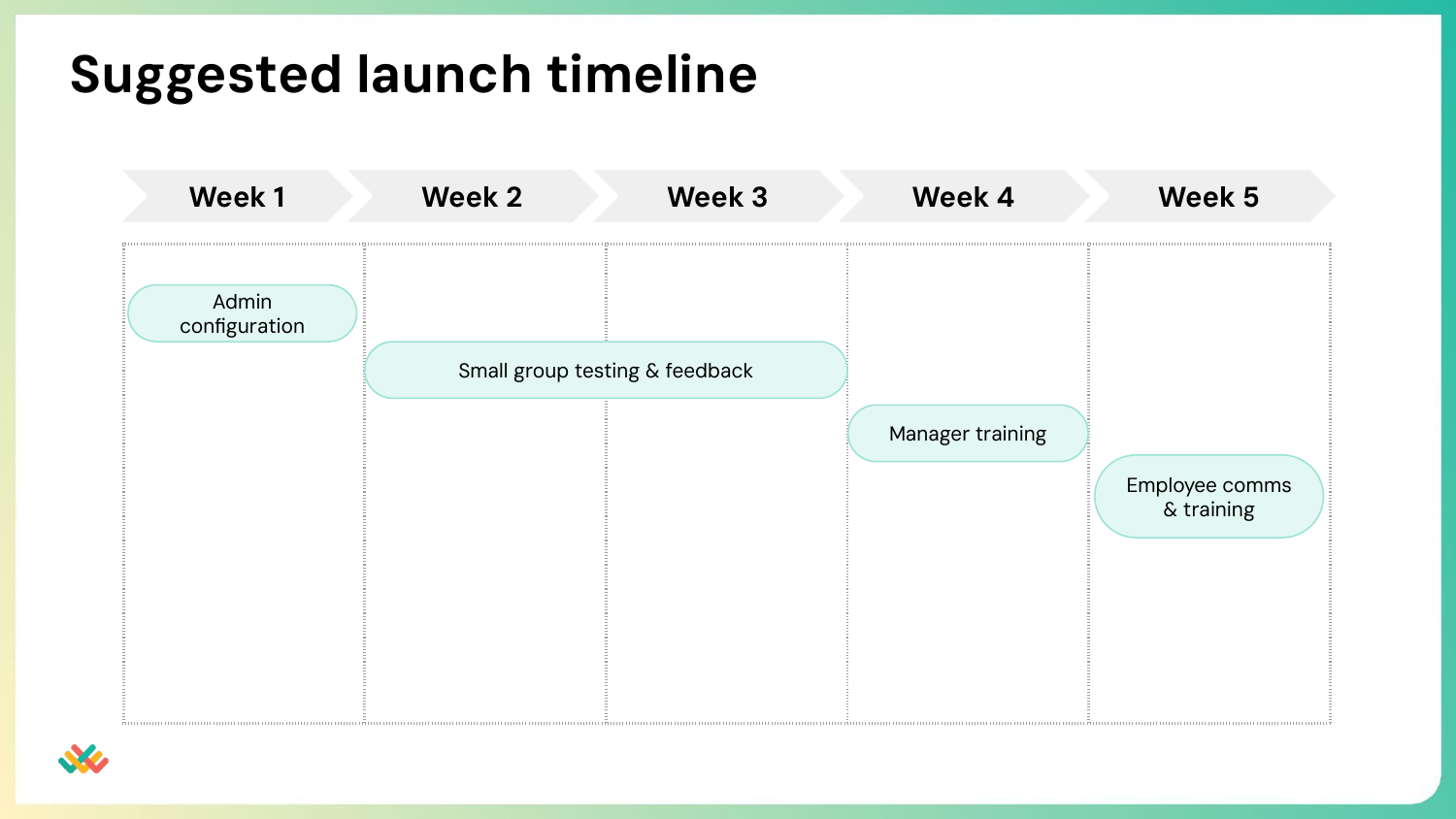

Suggested launch timeline
Week 1
Week 2
Week 3
Week 4
Week 5
|  |  |  |  |  |
| --- | --- | --- | --- | --- |
Admin configuration
Small group testing & feedback
Manager training
Employee comms & training